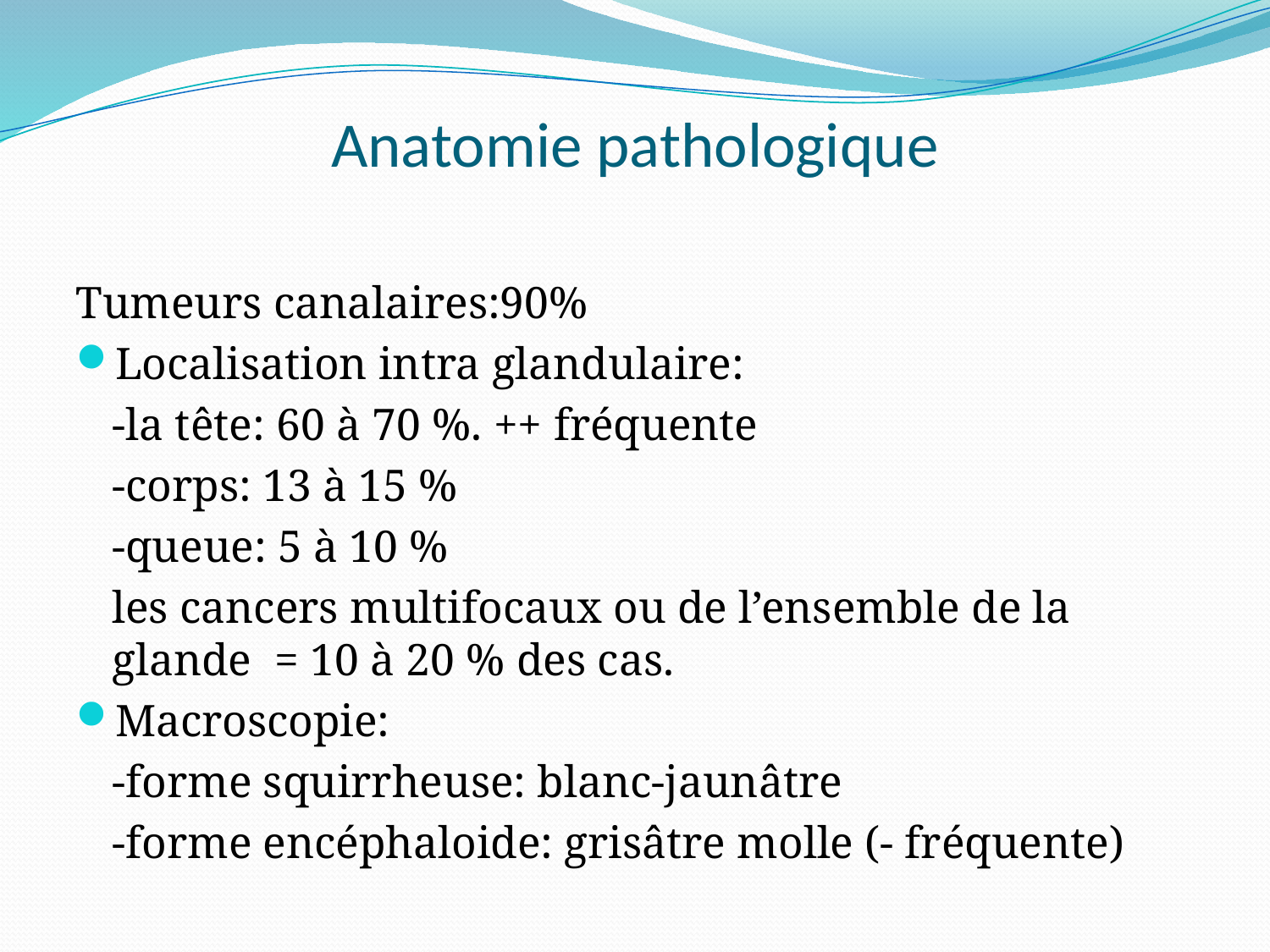

# Anatomie pathologique
Tumeurs canalaires:90%
Localisation intra glandulaire:
	-la tête: 60 à 70 %. ++ fréquente
	-corps: 13 à 15 %
	-queue: 5 à 10 %
	les cancers multifocaux ou de l’ensemble de la glande  = 10 à 20 % des cas.
Macroscopie:
	-forme squirrheuse: blanc-jaunâtre
	-forme encéphaloide: grisâtre molle (- fréquente)